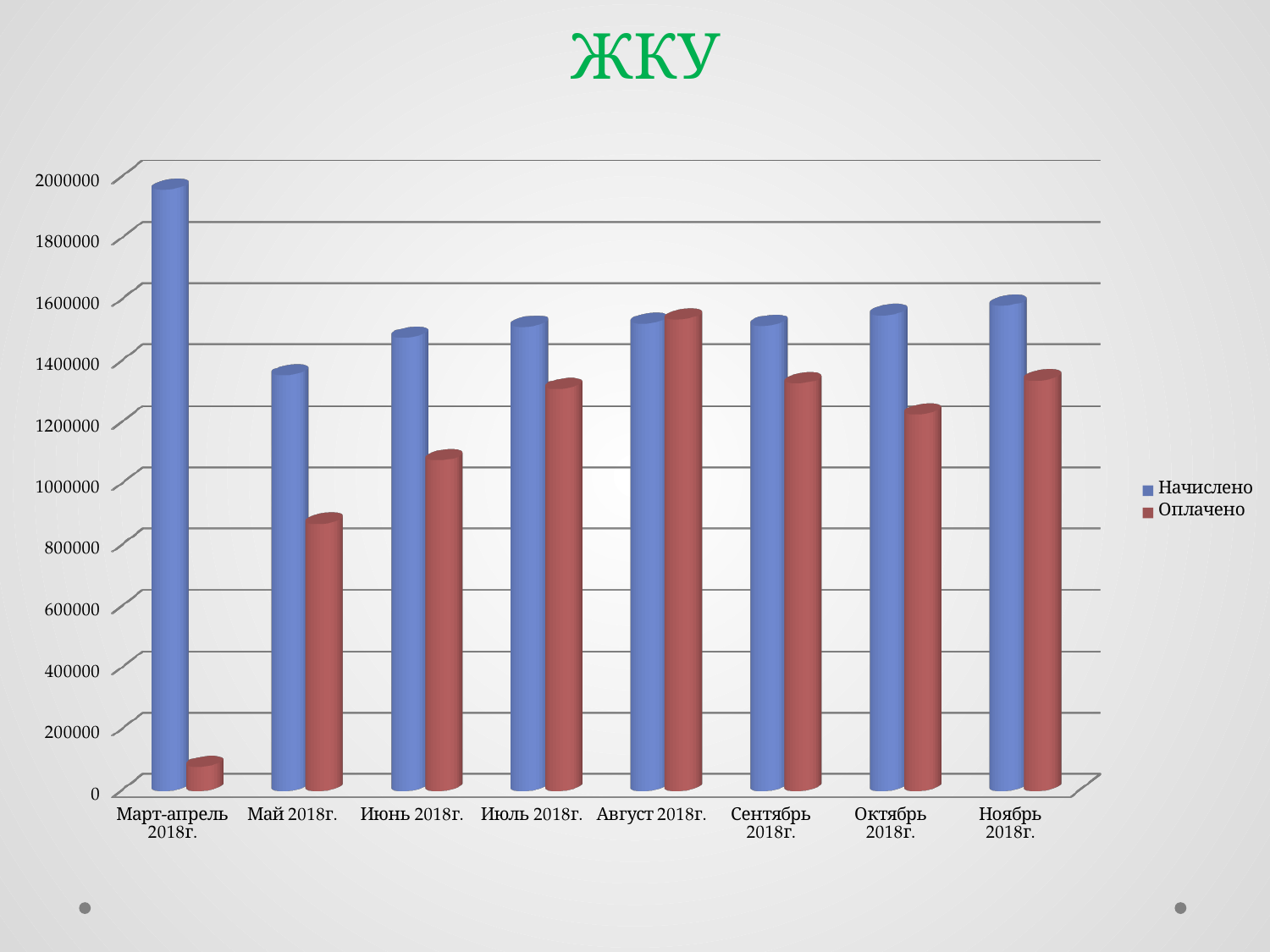

# Задолженность собственников за ЖКУ

[unsupported chart]